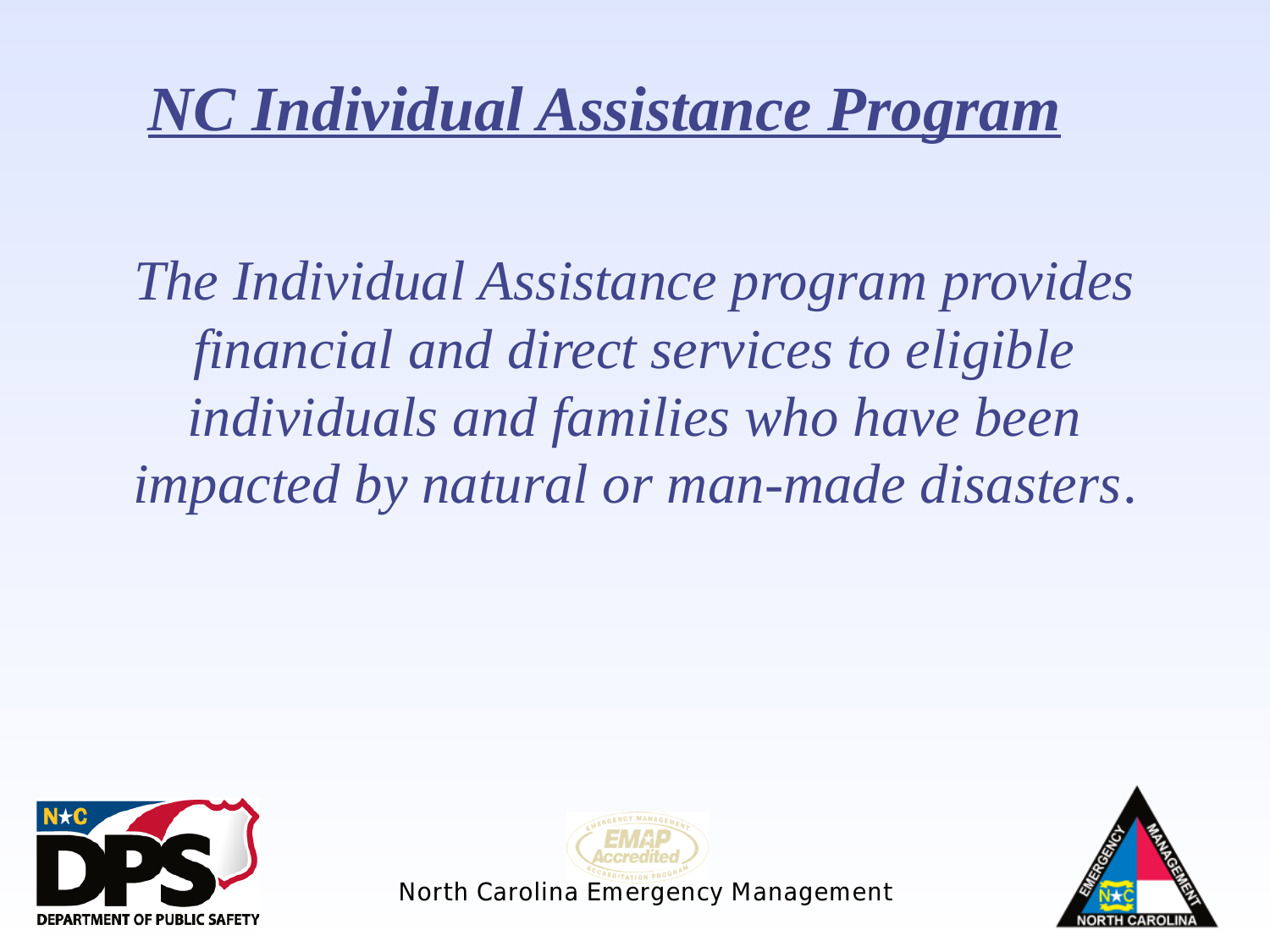

# NC Individual Assistance Program

The Individual Assistance program provides financial and direct services to eligible individuals and families who have been impacted by natural or man-made disasters.